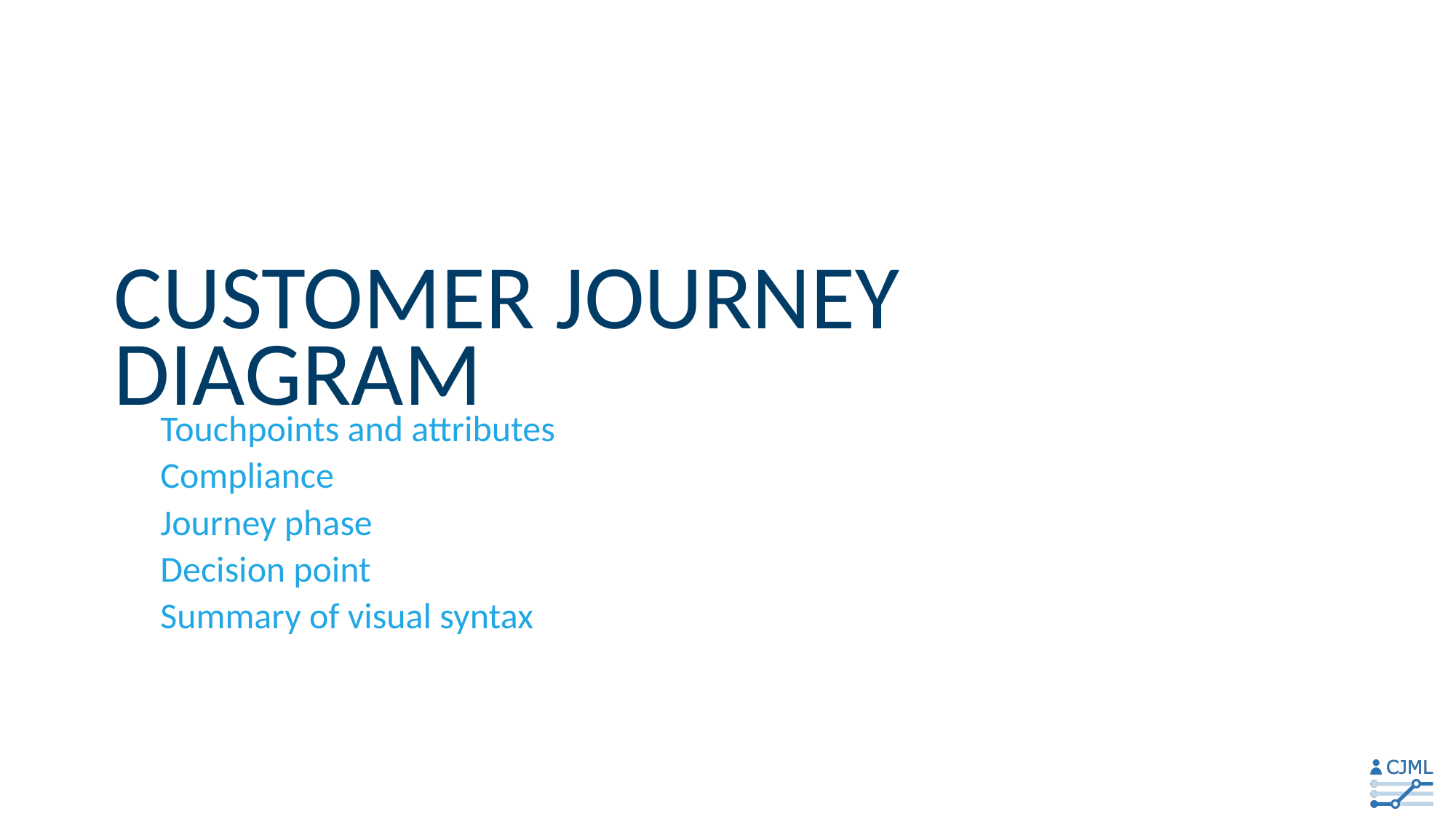

# Customer journey diagram
Touchpoints and attributes
Compliance
Journey phase
Decision point
Summary of visual syntax